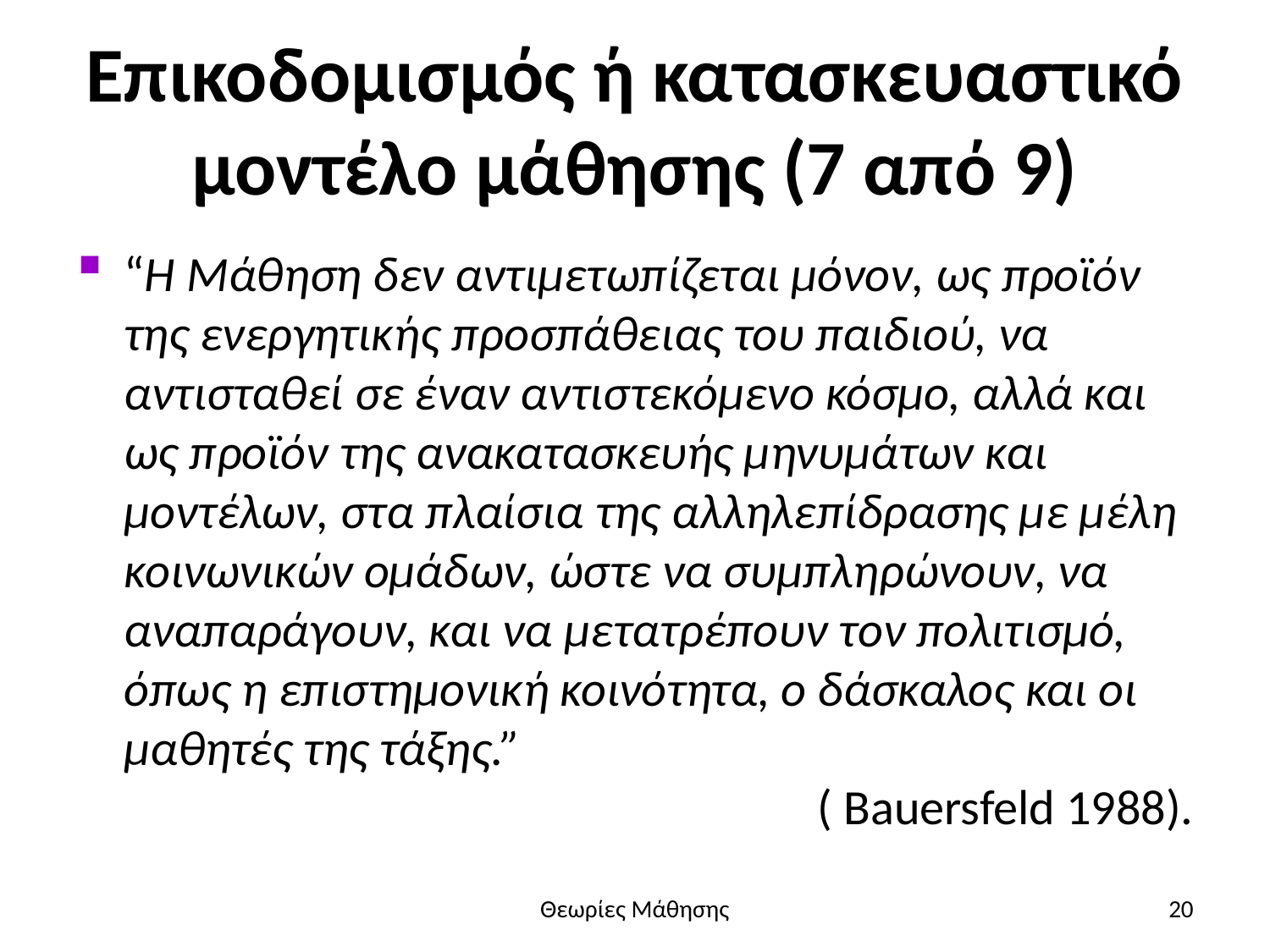

# Επικοδομισμός ή κατασκευαστικό μοντέλο μάθησης (7 από 9)
“Η Μάθηση δεν αντιμετωπίζεται μόνον, ως προϊόν της ενεργητικής προσπάθειας του παιδιού, να αντισταθεί σε έναν αντιστεκόμενο κόσμο, αλλά και ως προϊόν της ανακατασκευής μηνυμάτων και μοντέλων, στα πλαίσια της αλληλεπίδρασης με μέλη κοινωνικών ομάδων, ώστε να συμπληρώνουν, να αναπαράγουν, και να μετατρέπουν τον πολιτισμό, όπως η επιστημονική κοινότητα, ο δάσκαλος και οι μαθητές της τάξης.”
( Bauersfeld 1988).

Θεωρίες Μάθησης
20